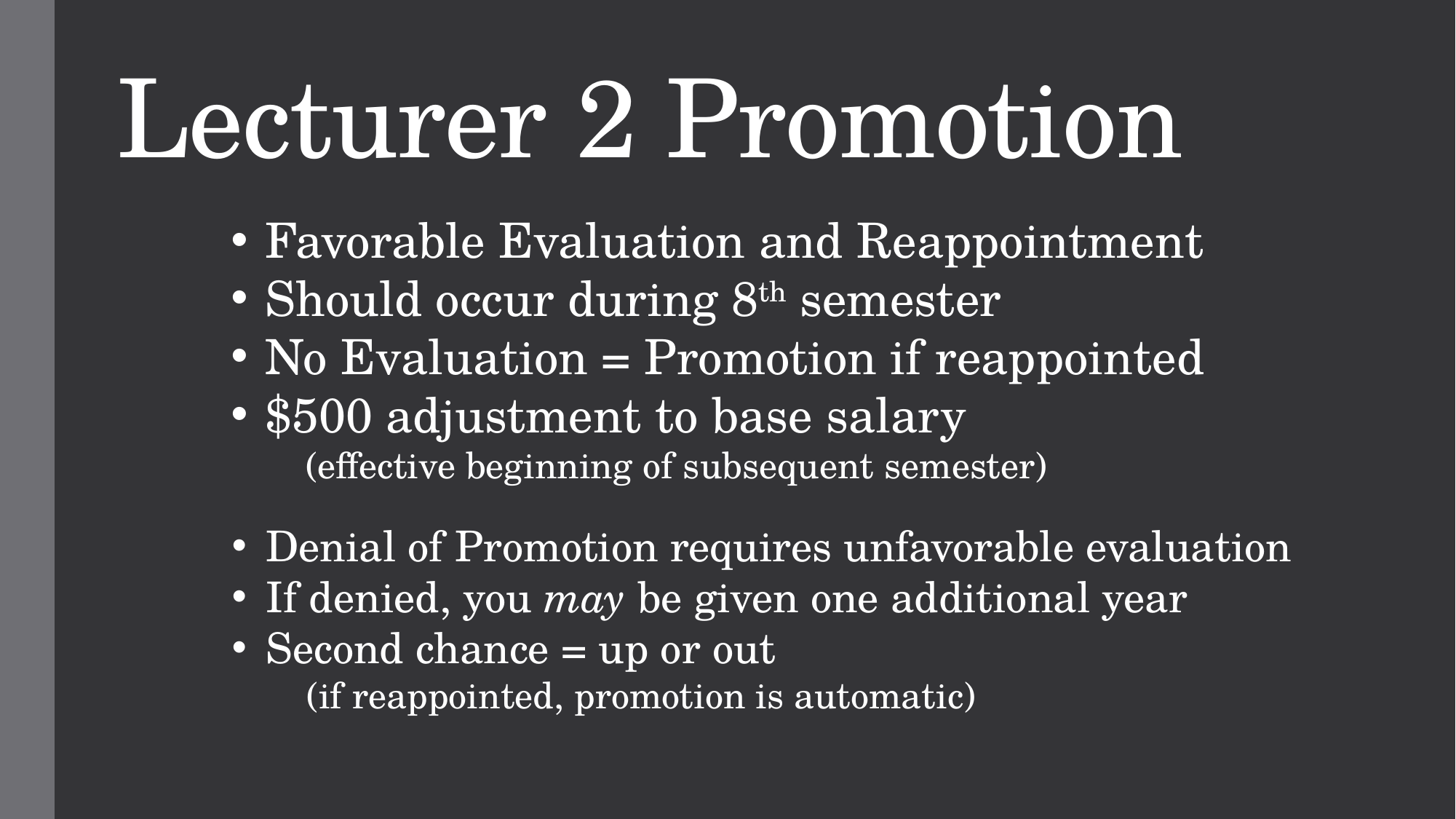

# Lecturer 2 Promotion
Favorable Evaluation and Reappointment
Should occur during 8th semester
No Evaluation = Promotion if reappointed
$500 adjustment to base salary
	(effective beginning of subsequent semester)
Denial of Promotion requires unfavorable evaluation
If denied, you may be given one additional year
Second chance = up or out
	(if reappointed, promotion is automatic)